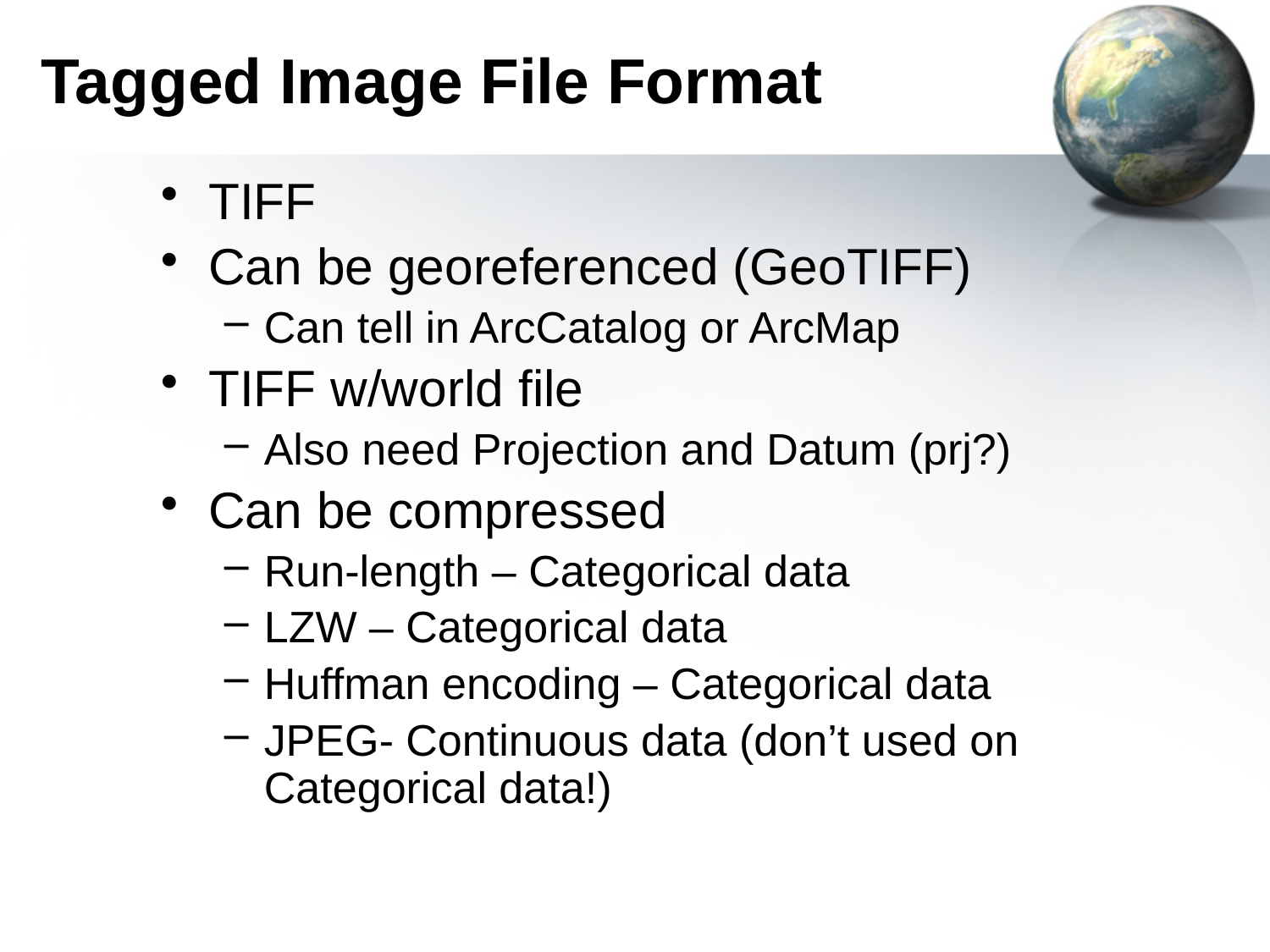

# Tagged Image File Format
TIFF
Can be georeferenced (GeoTIFF)
Can tell in ArcCatalog or ArcMap
TIFF w/world file
Also need Projection and Datum (prj?)
Can be compressed
Run-length – Categorical data
LZW – Categorical data
Huffman encoding – Categorical data
JPEG- Continuous data (don’t used on Categorical data!)